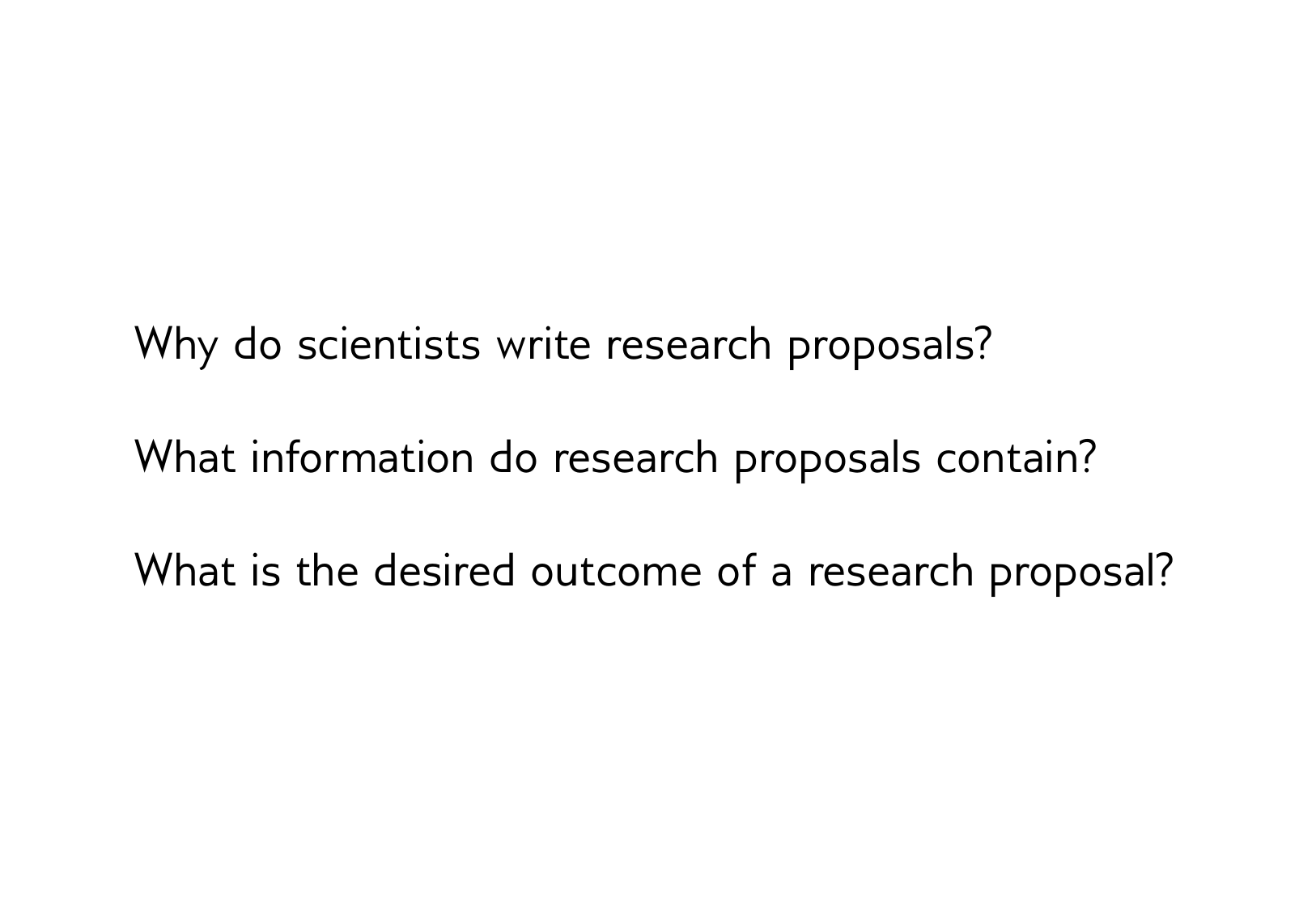

Why do scientists write research proposals?

What information do research proposals contain?

What is the desired outcome of a research proposal?